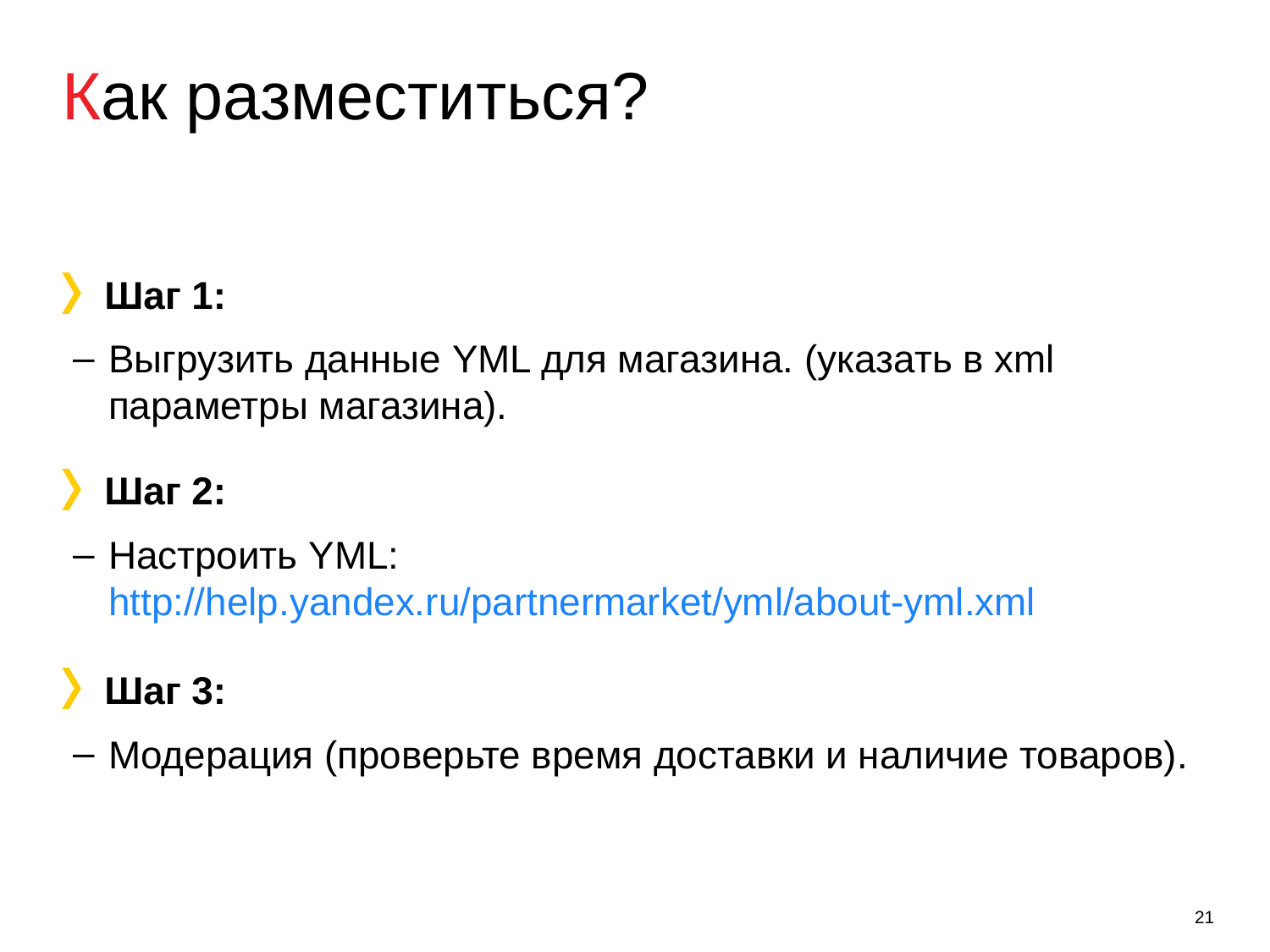

# Как разместиться?
Шаг 1:
Выгрузить данные YML для магазина. (указать в xml параметры магазина).

Шаг 2:
Настроить YML:
http://help.yandex.ru/partnermarket/yml/about-yml.xml

Шаг 3:
Модерация (проверьте время доставки и наличие товаров).